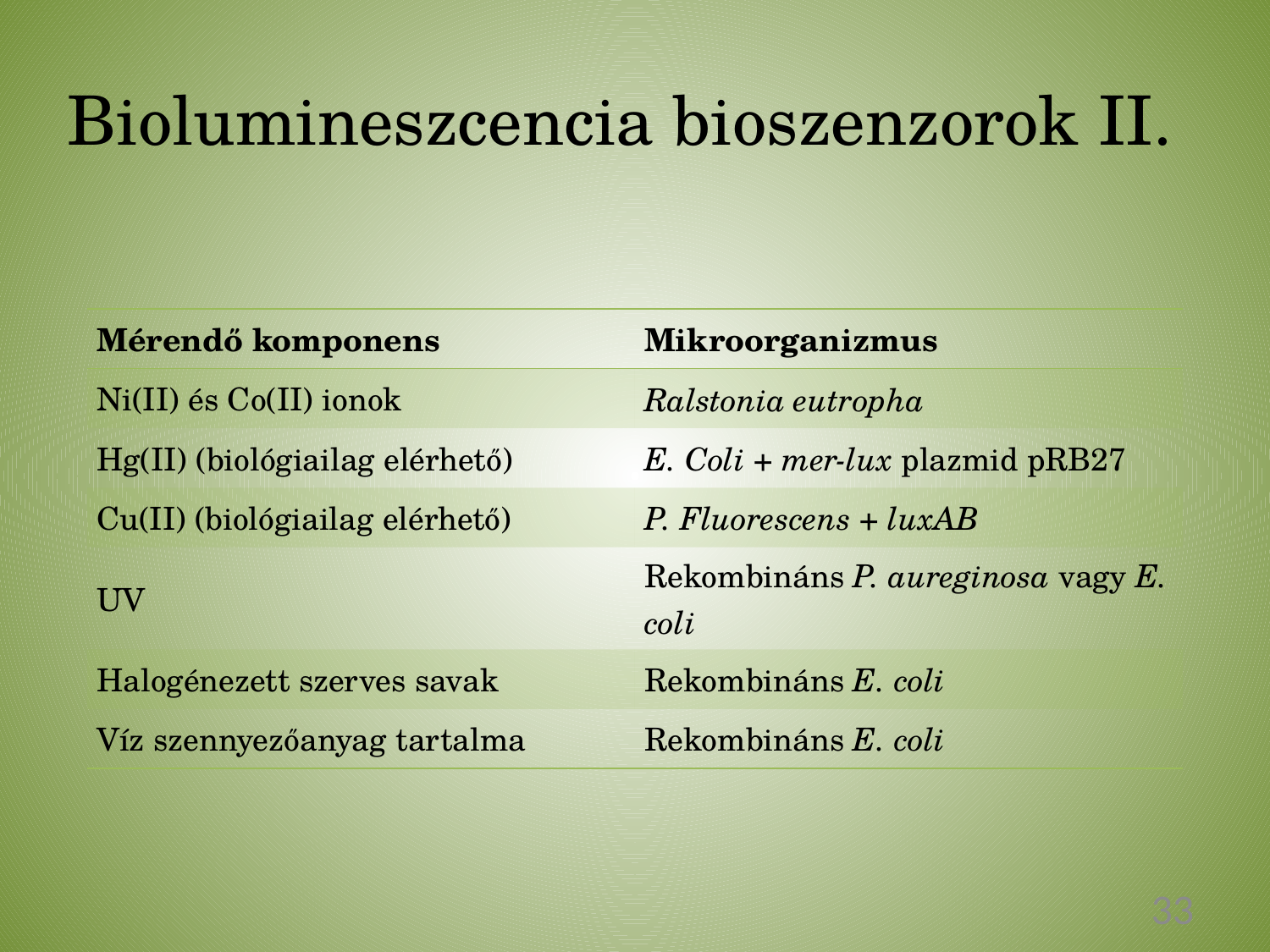

# Biolumineszcencia bioszenzorok II.
| Mérendő komponens | Mikroorganizmus |
| --- | --- |
| Ni(II) és Co(II) ionok | Ralstonia eutropha |
| Hg(II) (biológiailag elérhető) | E. Coli + mer-lux plazmid pRB27 |
| Cu(II) (biológiailag elérhető) | P. Fluorescens + luxAB |
| UV | Rekombináns P. aureginosa vagy E. coli |
| Halogénezett szerves savak | Rekombináns E. coli |
| Víz szennyezőanyag tartalma | Rekombináns E. coli |
33